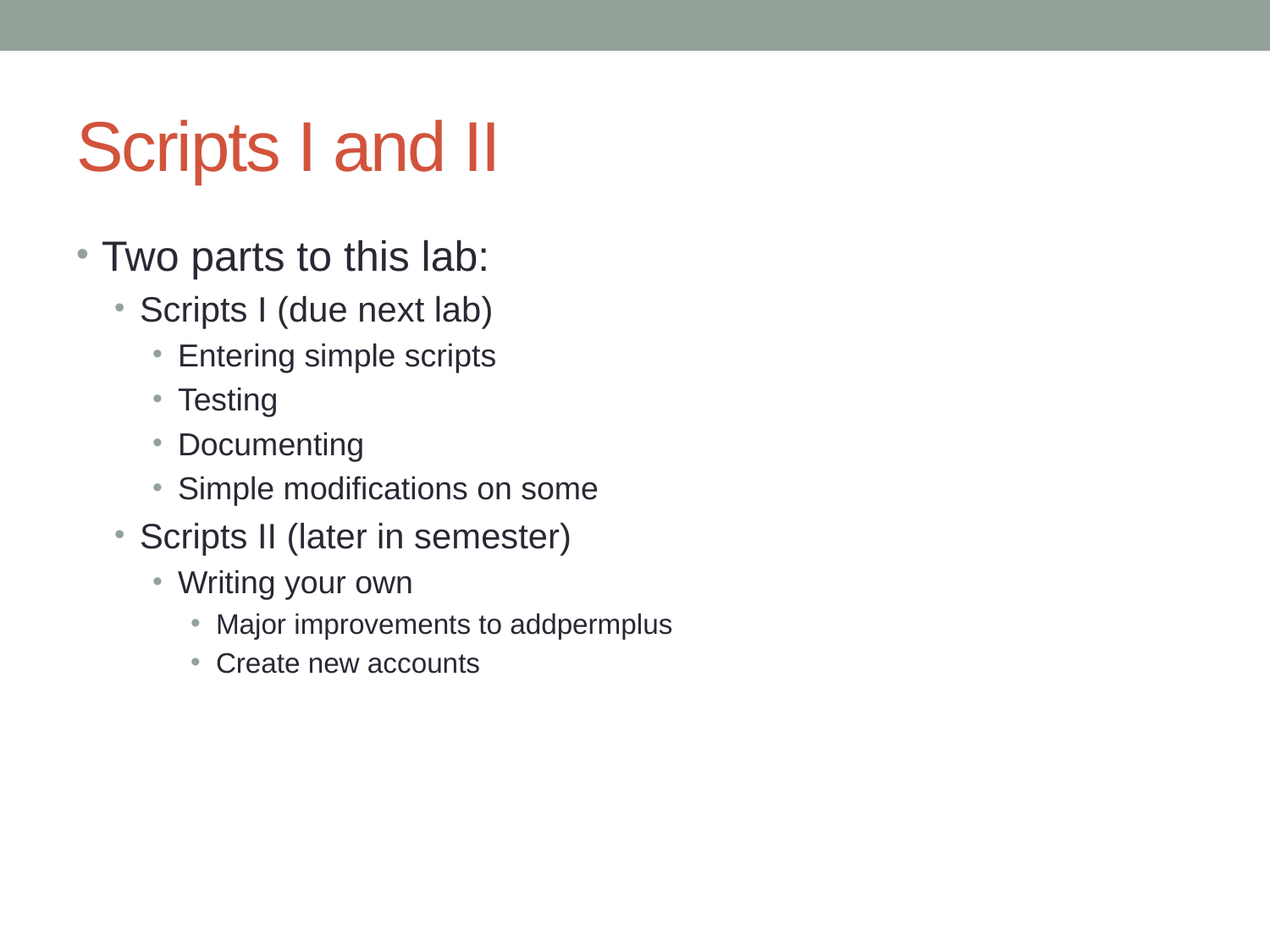

# Scripts I and II
Two parts to this lab:
Scripts I (due next lab)
Entering simple scripts
Testing
Documenting
Simple modifications on some
Scripts II (later in semester)
Writing your own
Major improvements to addpermplus
Create new accounts